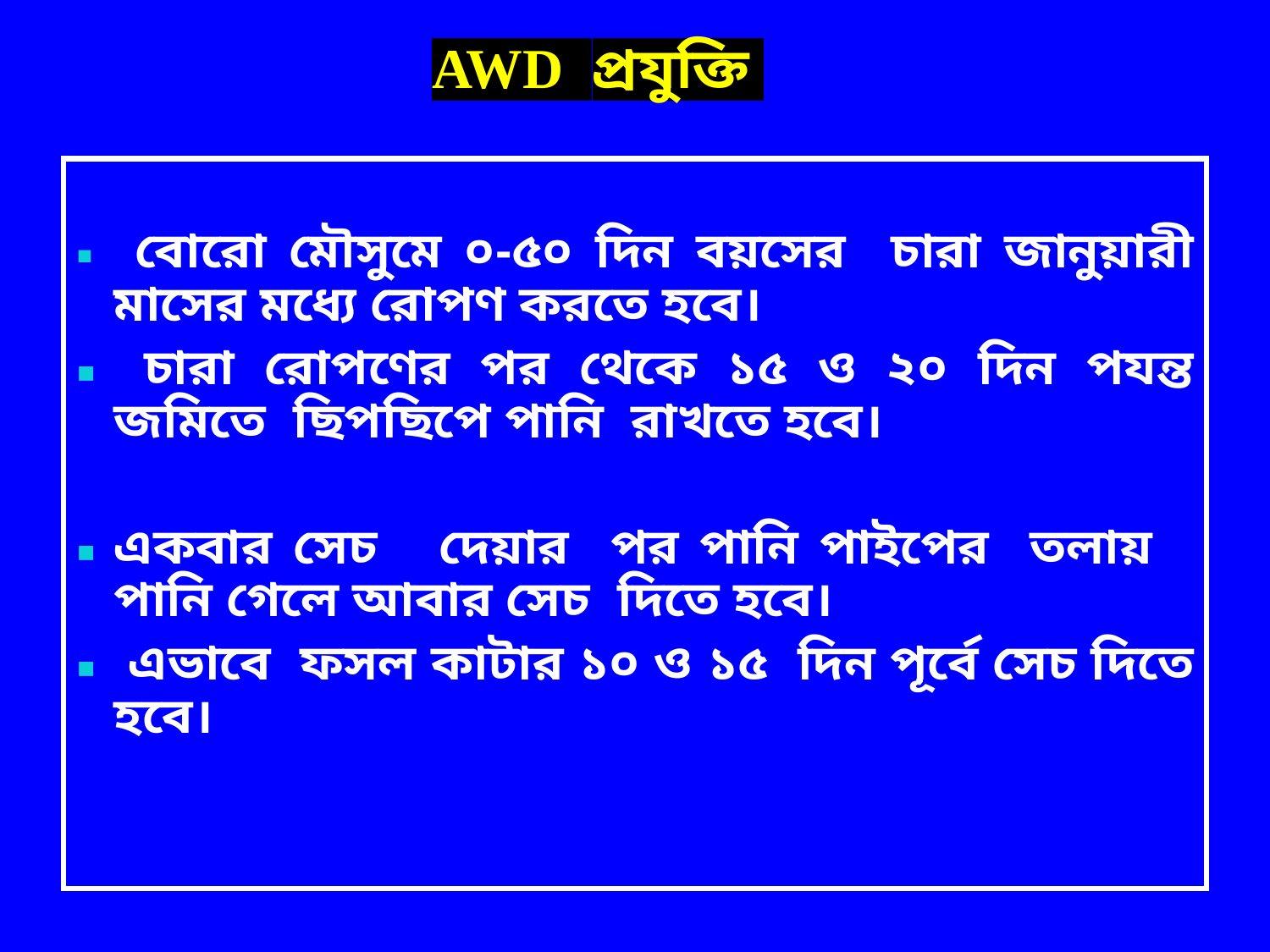

# AWD  প্রযুক্তি

 বোরো মৌসুমে ০-৫০ দিন বয়সের  চারা জানুয়ারী মাসের মধ্যে রোপণ করতে হবে।
 চারা রোপণের পর থেকে ১৫ ও ২০ দিন পযন্ত জমিতে  ছিপছিপে পানি  রাখতে হবে।

একবার সেচ   দেয়ার  পর পানি পাইপের  তলায়   পানি গেলে আবার সেচ  দিতে হবে।
 এভাবে  ফসল কাটার ১০ ও ১৫  দিন পূর্বে সেচ দিতে হবে।